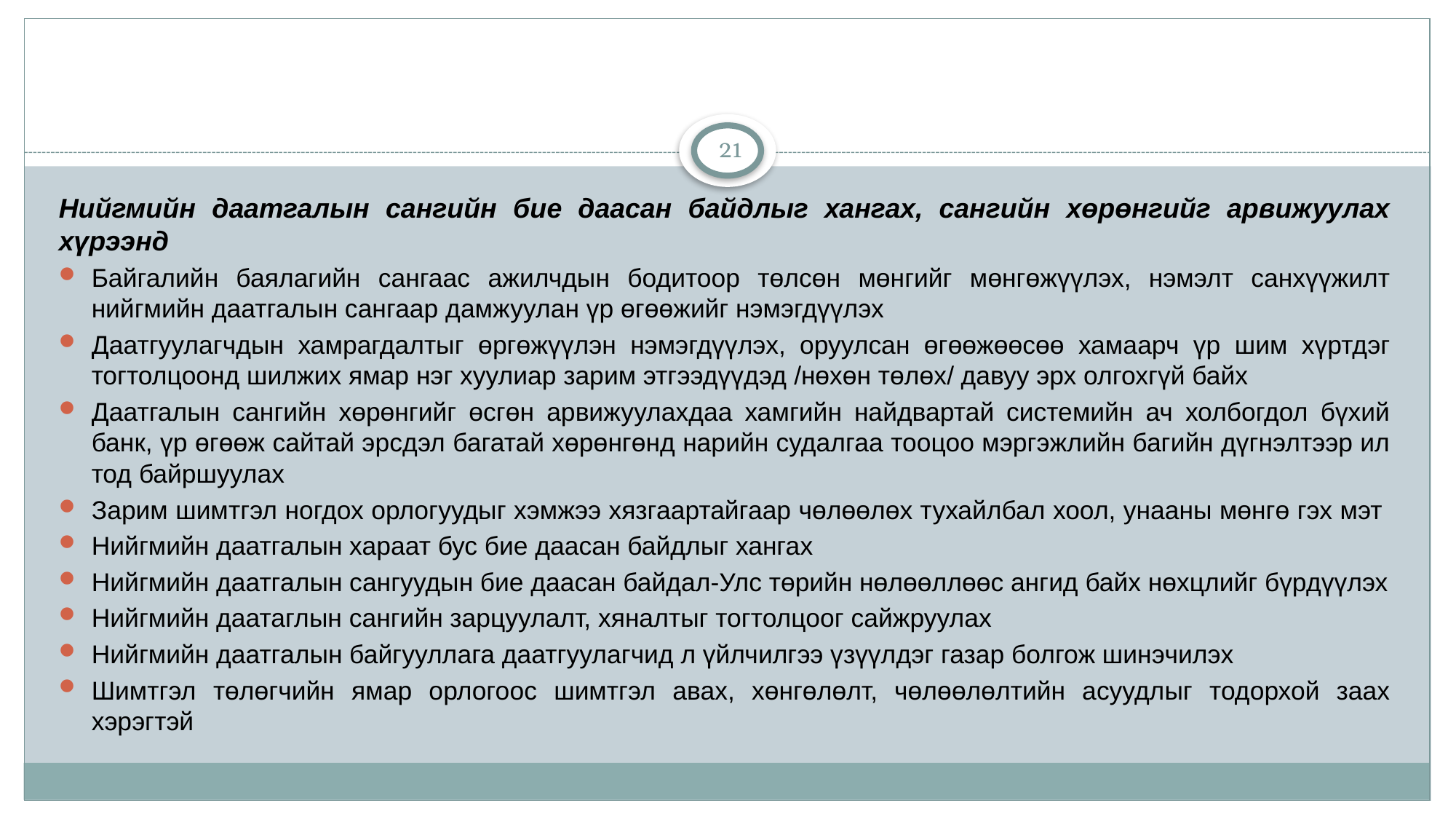

21
Нийгмийн даатгалын сангийн бие даасан байдлыг хангах, сангийн хөрөнгийг арвижуулах хүрээнд
Байгалийн баялагийн сангаас ажилчдын бодитоор төлсөн мөнгийг мөнгөжүүлэх, нэмэлт санхүүжилт нийгмийн даатгалын сангаар дамжуулан үр өгөөжийг нэмэгдүүлэх
Даатгуулагчдын хамрагдалтыг өргөжүүлэн нэмэгдүүлэх, оруулсан өгөөжөөсөө хамаарч үр шим хүртдэг тогтолцоонд шилжих ямар нэг хуулиар зарим этгээдүүдэд /нөхөн төлөх/ давуу эрх олгохгүй байх
Даатгалын сангийн хөрөнгийг өсгөн арвижуулахдаа хамгийн найдвартай системийн ач холбогдол бүхий банк, үр өгөөж сайтай эрсдэл багатай хөрөнгөнд нарийн судалгаа тооцоо мэргэжлийн багийн дүгнэлтээр ил тод байршуулах
Зарим шимтгэл ногдох орлогуудыг хэмжээ хязгаартайгаар чөлөөлөх тухайлбал хоол, унааны мөнгө гэх мэт
Нийгмийн даатгалын хараат бус бие даасан байдлыг хангах
Нийгмийн даатгалын сангуудын бие даасан байдал-Улс төрийн нөлөөллөөс ангид байх нөхцлийг бүрдүүлэх
Нийгмийн даатаглын сангийн зарцуулалт, хяналтыг тогтолцоог сайжруулах
Нийгмийн даатгалын байгууллага даатгуулагчид л үйлчилгээ үзүүлдэг газар болгож шинэчилэх
Шимтгэл төлөгчийн ямар орлогоос шимтгэл авах, хөнгөлөлт, чөлөөлөлтийн асуудлыг тодорхой заах хэрэгтэй